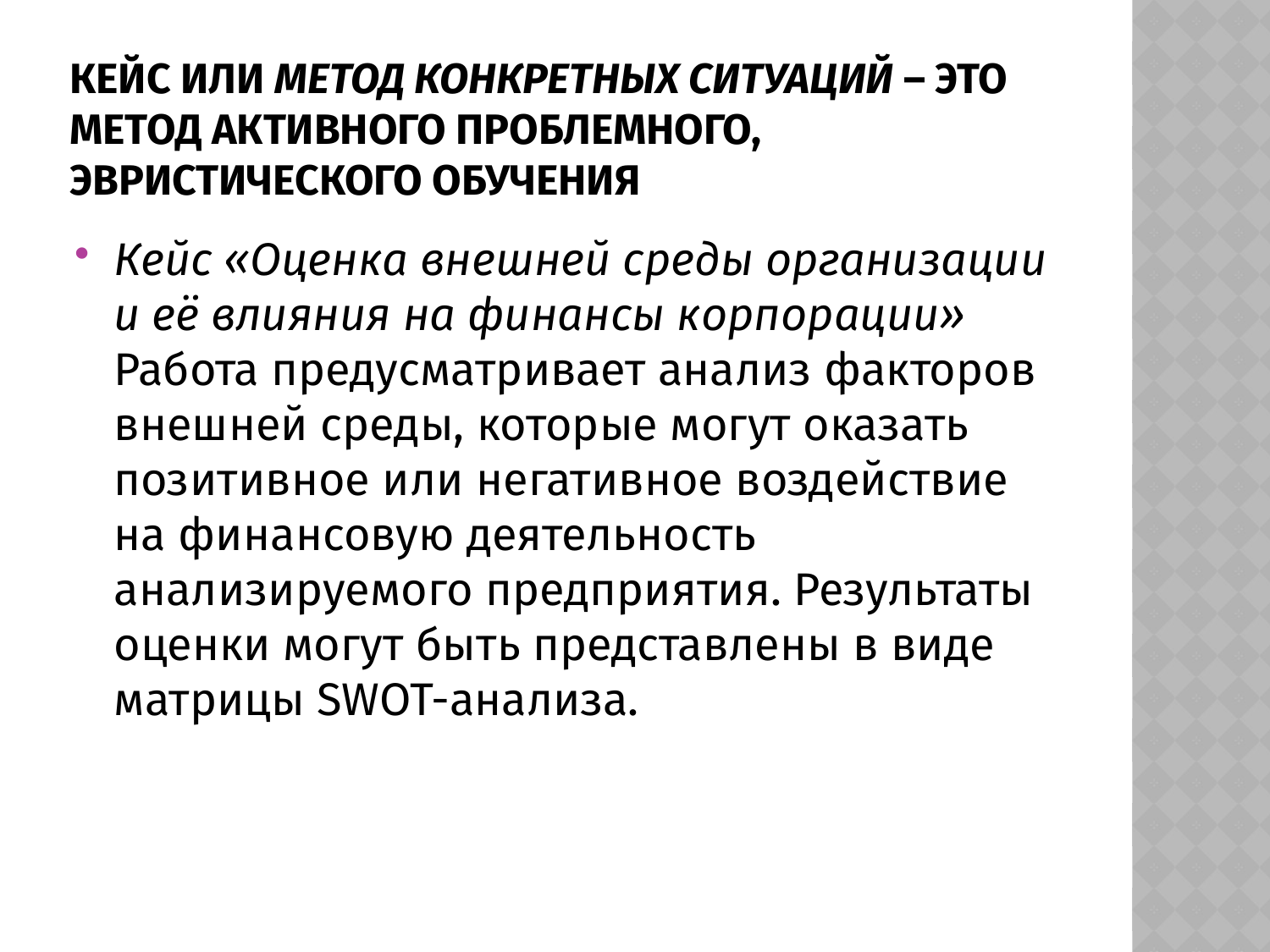

# кейс или метод конкретных ситуаций – это метод активного проблемного, эвристического обучения
Кейс «Оценка внешней среды организации и её влияния на финансы корпорации» Работа предусматривает анализ факторов внешней среды, которые могут оказать позитивное или негативное воздействие на финансовую деятельность анализируемого предприятия. Результаты оценки могут быть представлены в виде матрицы SWOT-анализа.